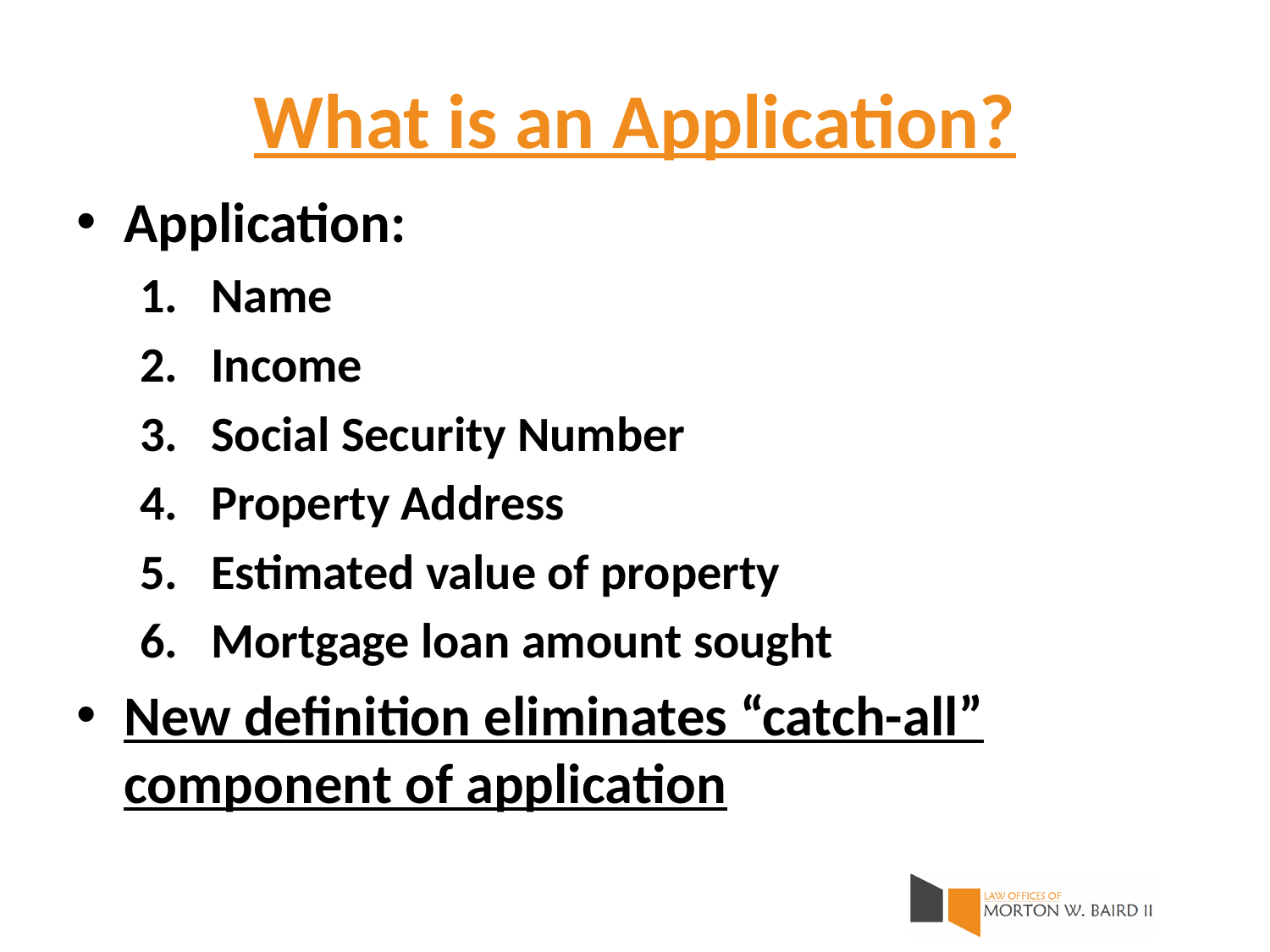

# What is an Application?
Application:
Name
Income
Social Security Number
Property Address
Estimated value of property
Mortgage loan amount sought
New definition eliminates “catch-all” component of application